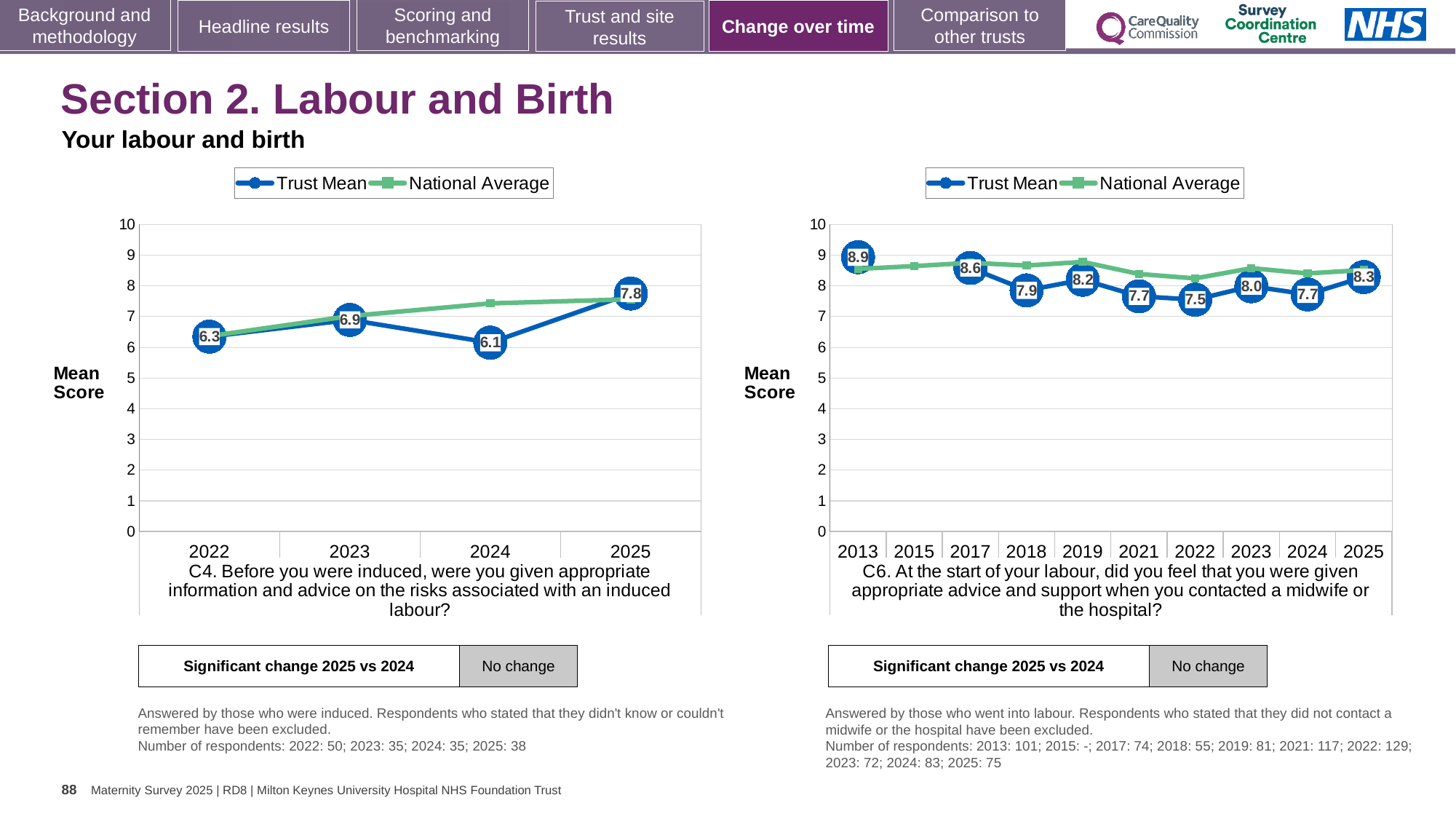

# Section 2. Labour and Birth
Your labour and birth

### Chart

| Category | Trust Mean | National Average |
|---|---|---|
| 2022 | 6.346556682100231 | 6.362426927249323 |
| 2023 | 6.892230646689293 | 7.016299679711634 |
| 2024 | 6.149579010397763 | 7.428759786289064 |
| 2025 | 7.750701171344565 | 7.562768764169666 |

### Chart

| Category | Trust Mean | National Average |
|---|---|---|
| 2013 | 8.93328795699307 | 8.551510481578966 |
| 2015 | None | 8.643700224610184 |
| 2017 | 8.582549776267486 | 8.75007425827605 |
| 2018 | 7.852897260937743 | 8.66207939754168 |
| 2019 | 8.198936713980912 | 8.778362950004794 |
| 2021 | 7.66126960182896 | 8.386057727246122 |
| 2022 | 7.548614684977126 | 8.241092963982021 |
| 2023 | 7.987090603395631 | 8.574766280442514 |
| 2024 | 7.721294566892061 | 8.404069014355663 |
| 2025 | 8.28608231146591 | 8.513919965707519 |
| Significant change 2025 vs 2024 | No change |
| --- | --- |
| Significant change 2025 vs 2024 | No change |
| --- | --- |
Answered by those who were induced. Respondents who stated that they didn't know or couldn't remember have been excluded.
Number of respondents: 2022: 50; 2023: 35; 2024: 35; 2025: 38
Answered by those who went into labour. Respondents who stated that they did not contact a midwife or the hospital have been excluded.
Number of respondents: 2013: 101; 2015: -; 2017: 74; 2018: 55; 2019: 81; 2021: 117; 2022: 129; 2023: 72; 2024: 83; 2025: 75
88